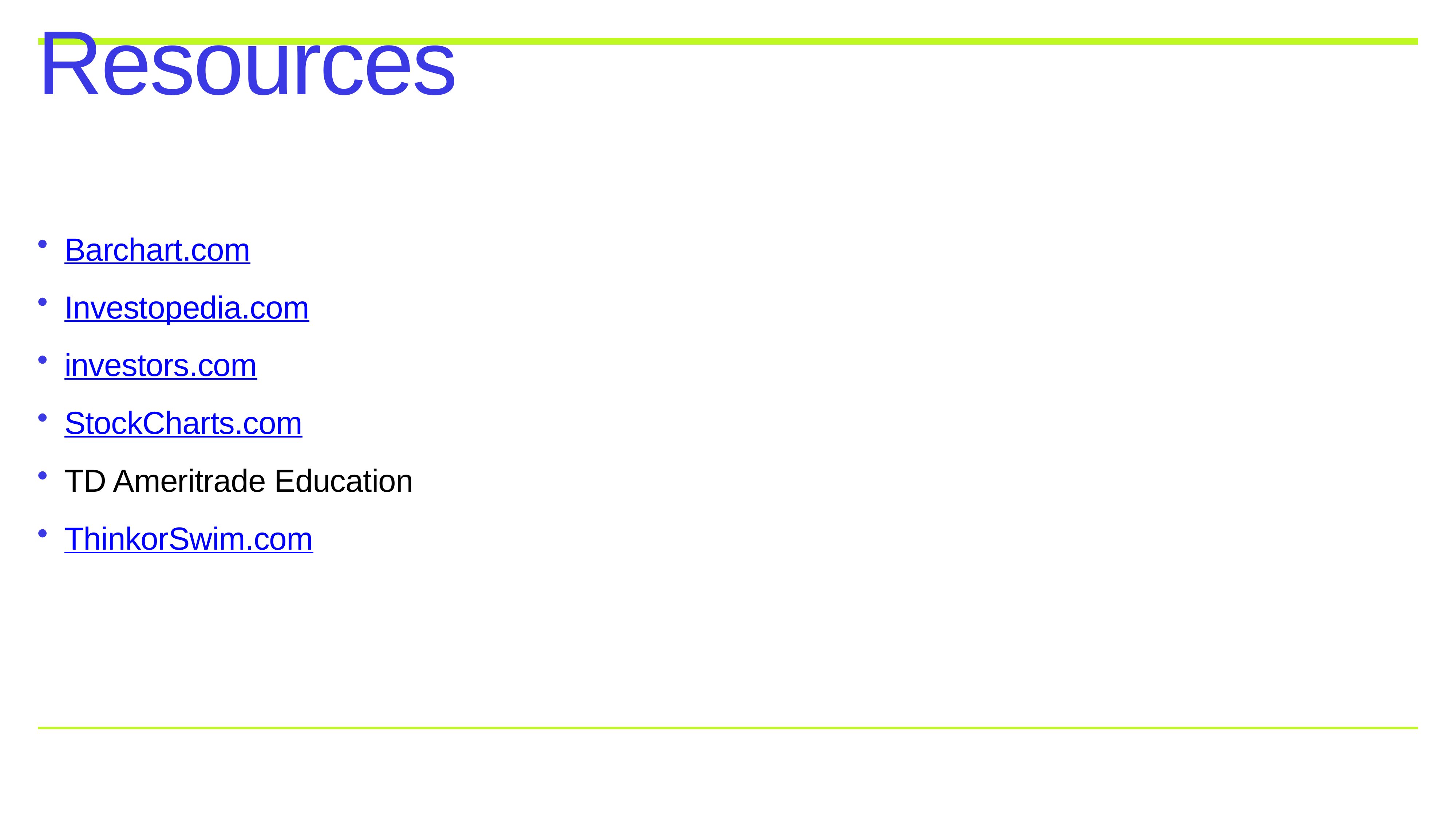

# Resources
Barchart.com
Investopedia.com
investors.com
StockCharts.com
TD Ameritrade Education
ThinkorSwim.com